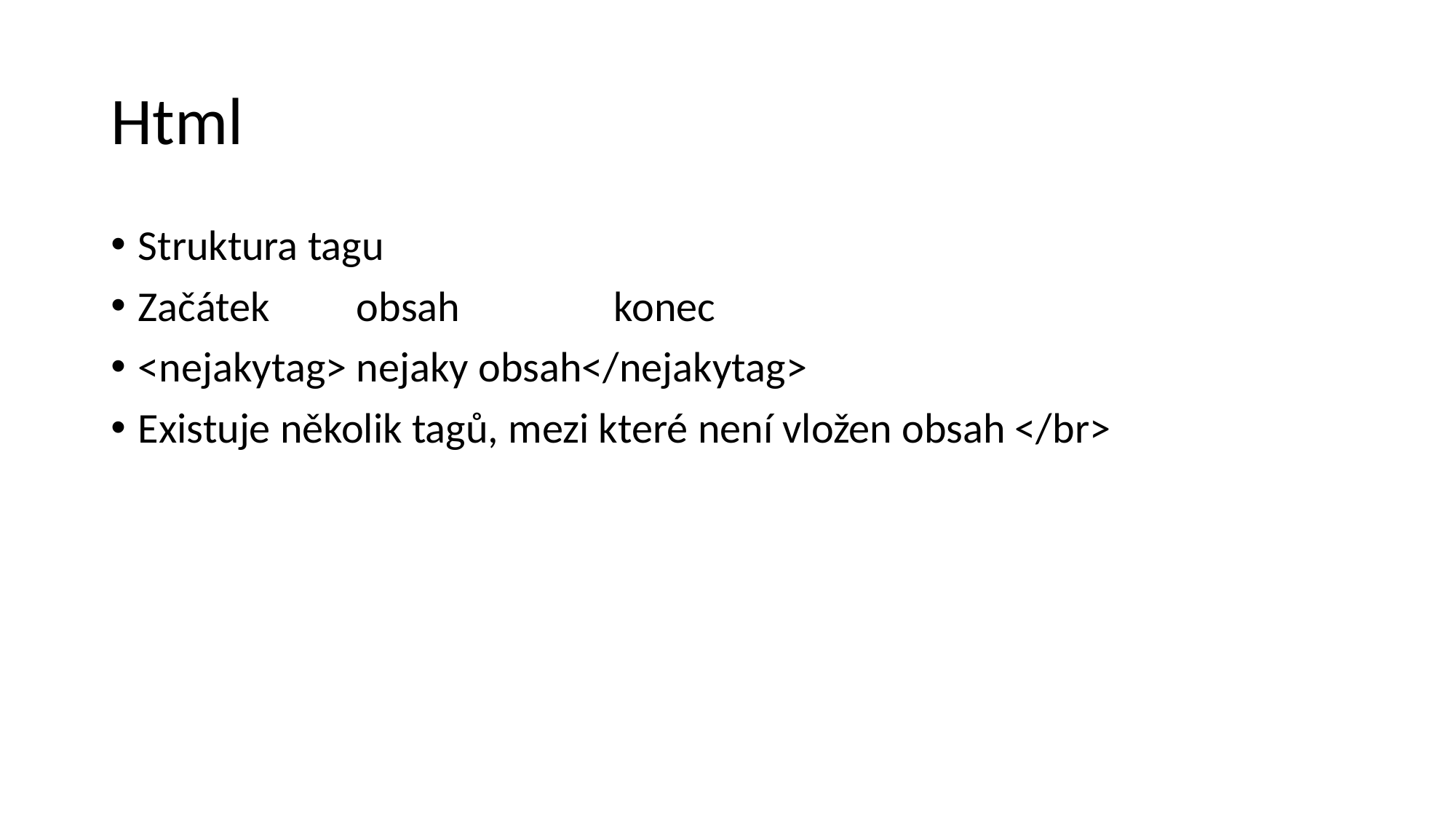

# Html
Struktura tagu
Začátek         obsah                konec
<nejakytag> nejaky obsah</nejakytag>
Existuje několik tagů, mezi které není vložen obsah </br>